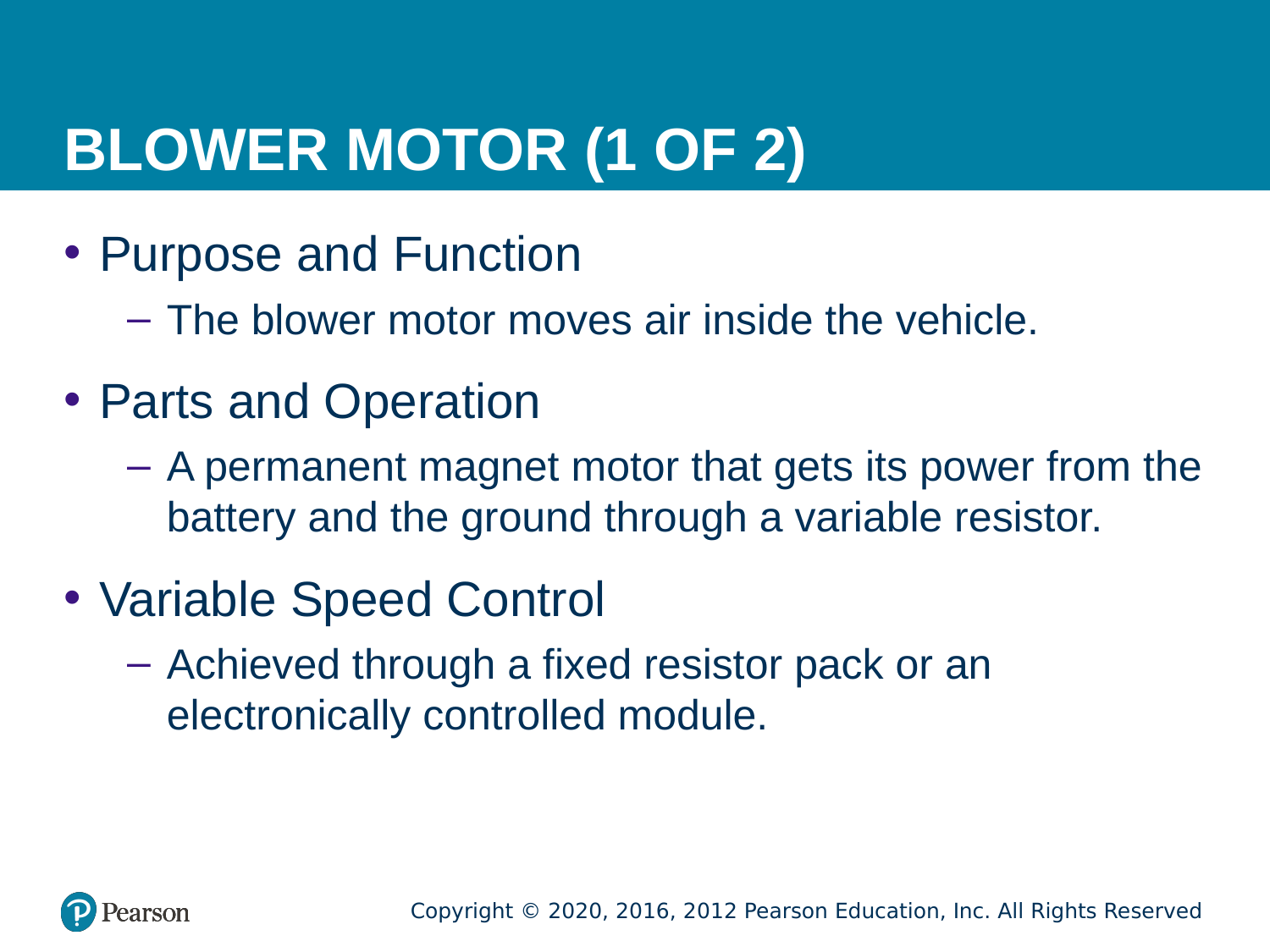

# BLOWER MOTOR (1 OF 2)
Purpose and Function
The blower motor moves air inside the vehicle.
Parts and Operation
A permanent magnet motor that gets its power from the battery and the ground through a variable resistor.
Variable Speed Control
Achieved through a fixed resistor pack or an electronically controlled module.